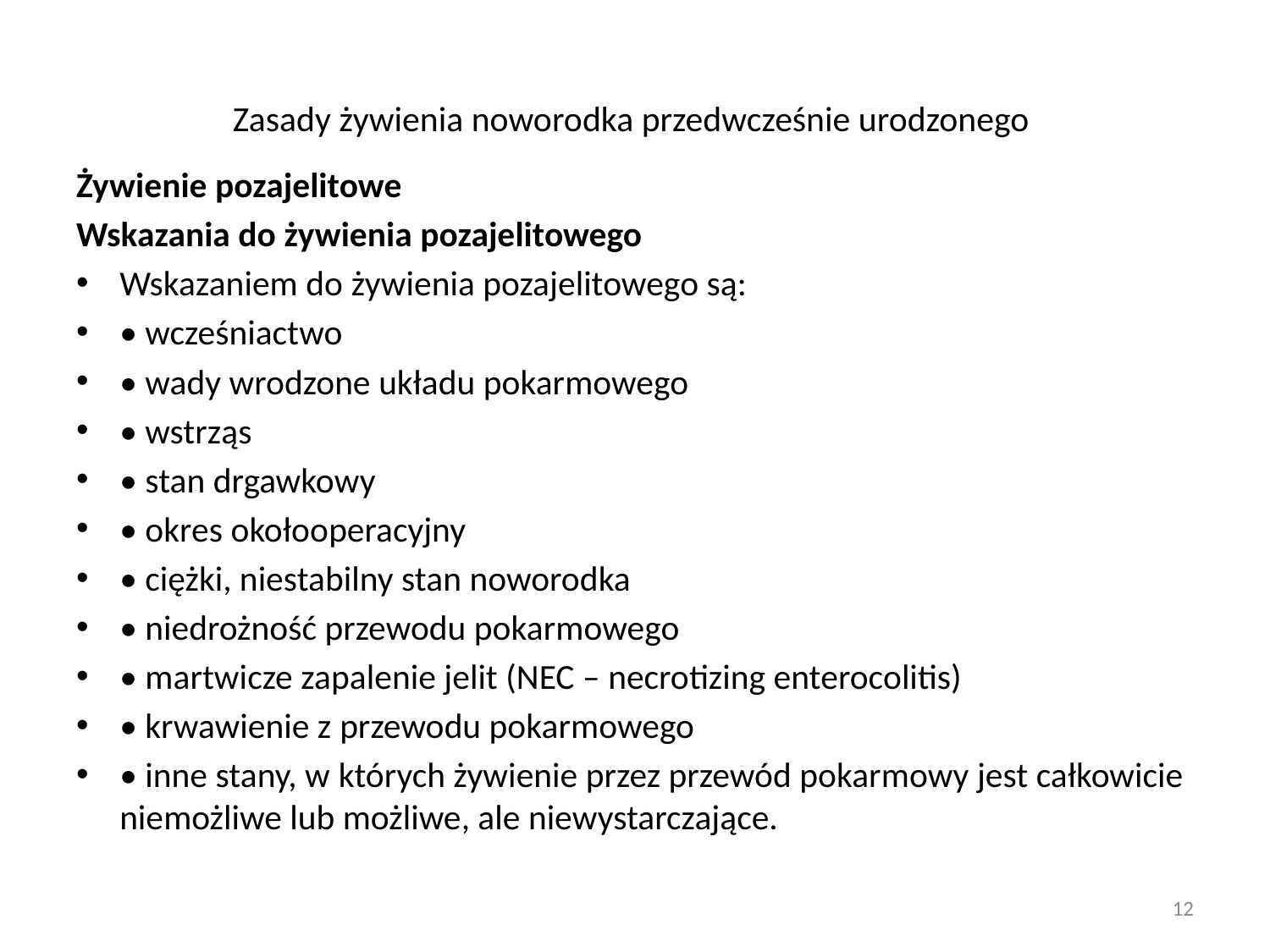

# Zasady żywienia noworodka przedwcześnie urodzonego
Żywienie pozajelitowe
Wskazania do żywienia pozajelitowego
Wskazaniem do żywienia pozajelitowego są:
• wcześniactwo
• wady wrodzone układu pokarmowego
• wstrząs
• stan drgawkowy
• okres okołooperacyjny
• ciężki, niestabilny stan noworodka
• niedrożność przewodu pokarmowego
• martwicze zapalenie jelit (NEC – necrotizing enterocolitis)
• krwawienie z przewodu pokarmowego
• inne stany, w których żywienie przez przewód pokarmowy jest całkowicie niemożliwe lub możliwe, ale niewystarczające.
12